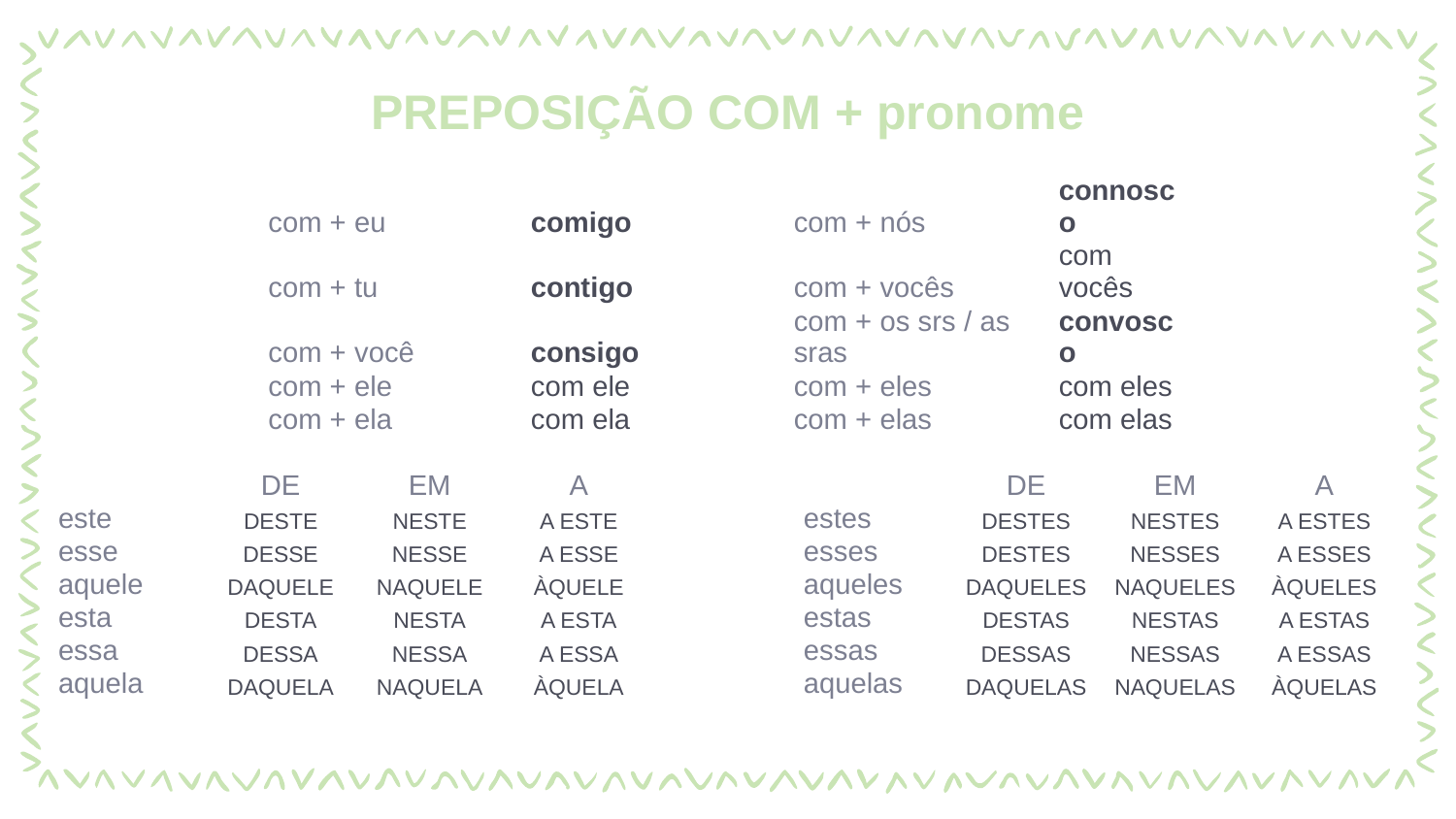

# PREPOSIÇÃO COM + pronome
| com + eu | comigo |  | com + nós | connosco |
| --- | --- | --- | --- | --- |
| com + tu | contigo |  | com + vocês | com vocês |
| com + você | consigo |  | com + os srs / as sras | convosco |
| com + ele | com ele |  | com + eles | com eles |
| com + ela | com ela |  | com + elas | com elas |
|  | DE | EM | A |  |  | DE | EM | A |
| --- | --- | --- | --- | --- | --- | --- | --- | --- |
| este | DESTE | NESTE | A ESTE |  | estes | DESTES | NESTES | A ESTES |
| esse | DESSE | NESSE | A ESSE |  | esses | DESTES | NESSES | A ESSES |
| aquele | DAQUELE | NAQUELE | ÀQUELE |  | aqueles | DAQUELES | NAQUELES | ÀQUELES |
| esta | DESTA | NESTA | A ESTA |  | estas | DESTAS | NESTAS | A ESTAS |
| essa | DESSA | NESSA | A ESSA |  | essas | DESSAS | NESSAS | A ESSAS |
| aquela | DAQUELA | NAQUELA | ÀQUELA |  | aquelas | DAQUELAS | NAQUELAS | ÀQUELAS |